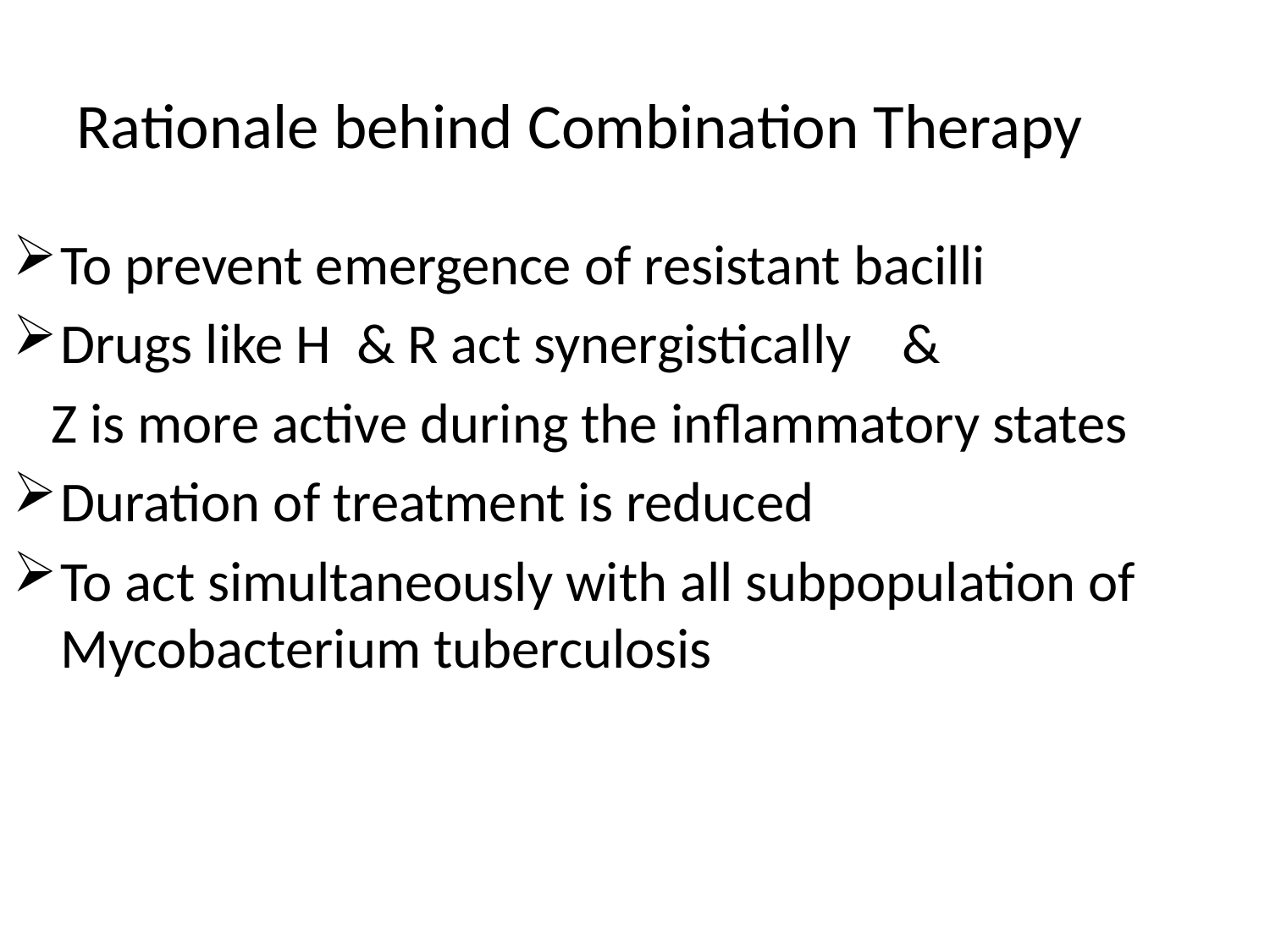

# Rationale behind Combination Therapy
To prevent emergence of resistant bacilli
Drugs like H  & R act synergistically    &
   Z is more active during the inflammatory states
Duration of treatment is reduced
To act simultaneously with all subpopulation of Mycobacterium tuberculosis